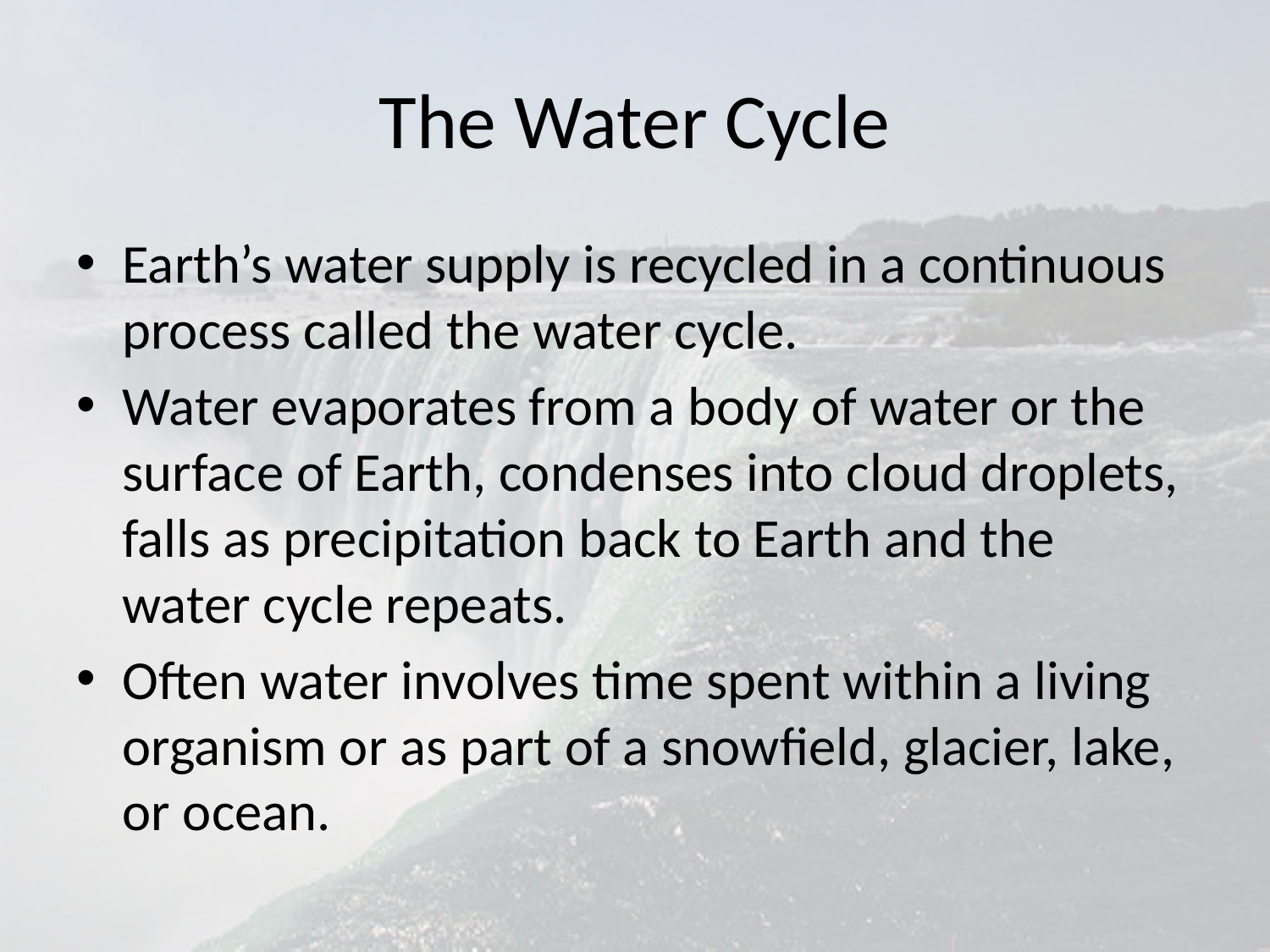

# The Water Cycle
Earth’s water supply is recycled in a continuous process called the water cycle.
Water evaporates from a body of water or the surface of Earth, condenses into cloud droplets, falls as precipitation back to Earth and the water cycle repeats.
Often water involves time spent within a living organism or as part of a snowfield, glacier, lake, or ocean.